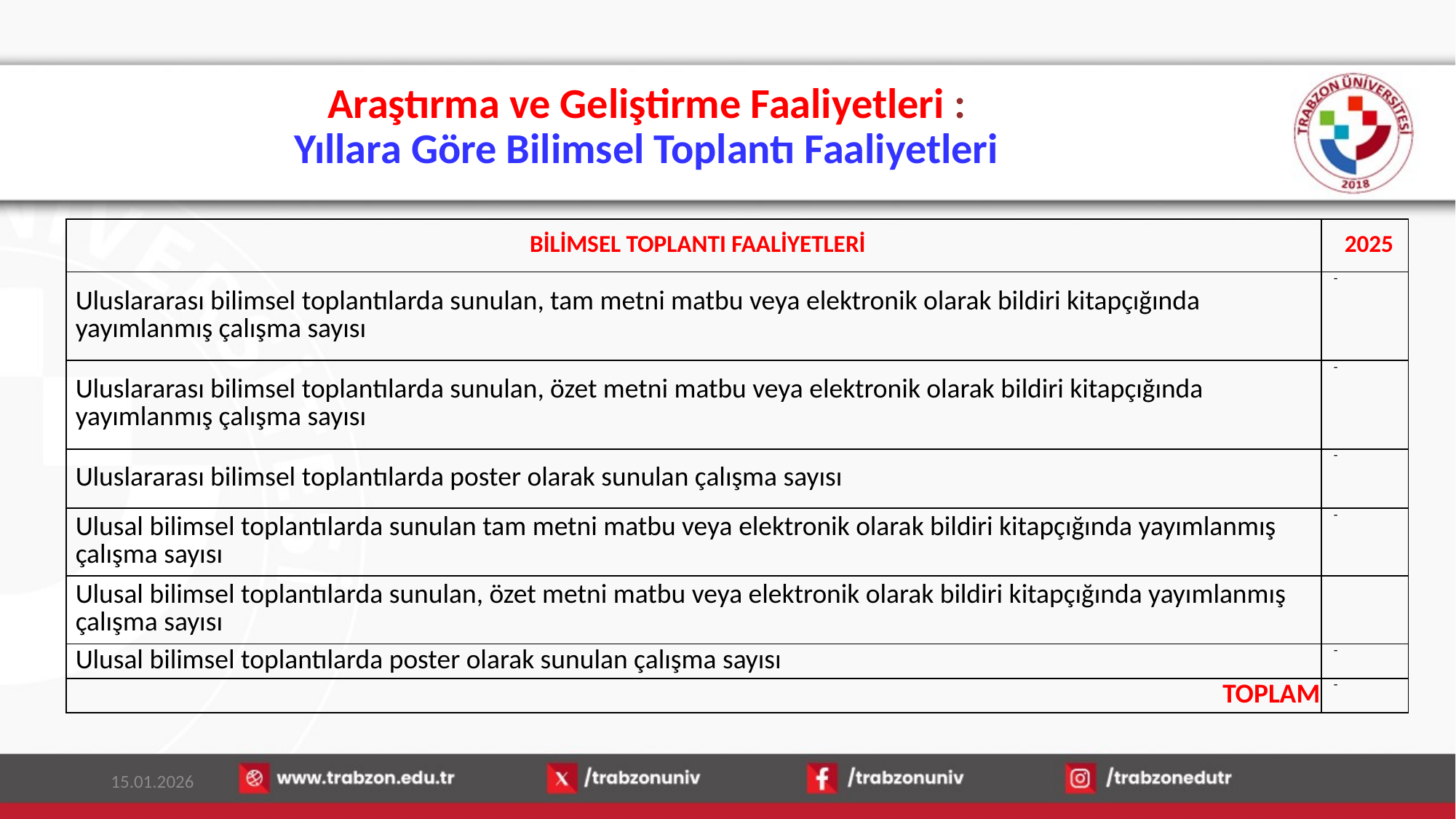

# Araştırma ve Geliştirme Faaliyetleri : Yıllara Göre Bilimsel Toplantı Faaliyetleri
| BİLİMSEL TOPLANTI FAALİYETLERİ | 2025 |
| --- | --- |
| Uluslararası bilimsel toplantılarda sunulan, tam metni matbu veya elektronik olarak bildiri kitapçığında yayımlanmış çalışma sayısı | - |
| Uluslararası bilimsel toplantılarda sunulan, özet metni matbu veya elektronik olarak bildiri kitapçığında yayımlanmış çalışma sayısı | - |
| Uluslararası bilimsel toplantılarda poster olarak sunulan çalışma sayısı | - |
| Ulusal bilimsel toplantılarda sunulan tam metni matbu veya elektronik olarak bildiri kitapçığında yayımlanmış çalışma sayısı | - |
| Ulusal bilimsel toplantılarda sunulan, özet metni matbu veya elektronik olarak bildiri kitapçığında yayımlanmış çalışma sayısı |  |
| Ulusal bilimsel toplantılarda poster olarak sunulan çalışma sayısı | - |
| TOPLAM | - |
15.01.2026
22